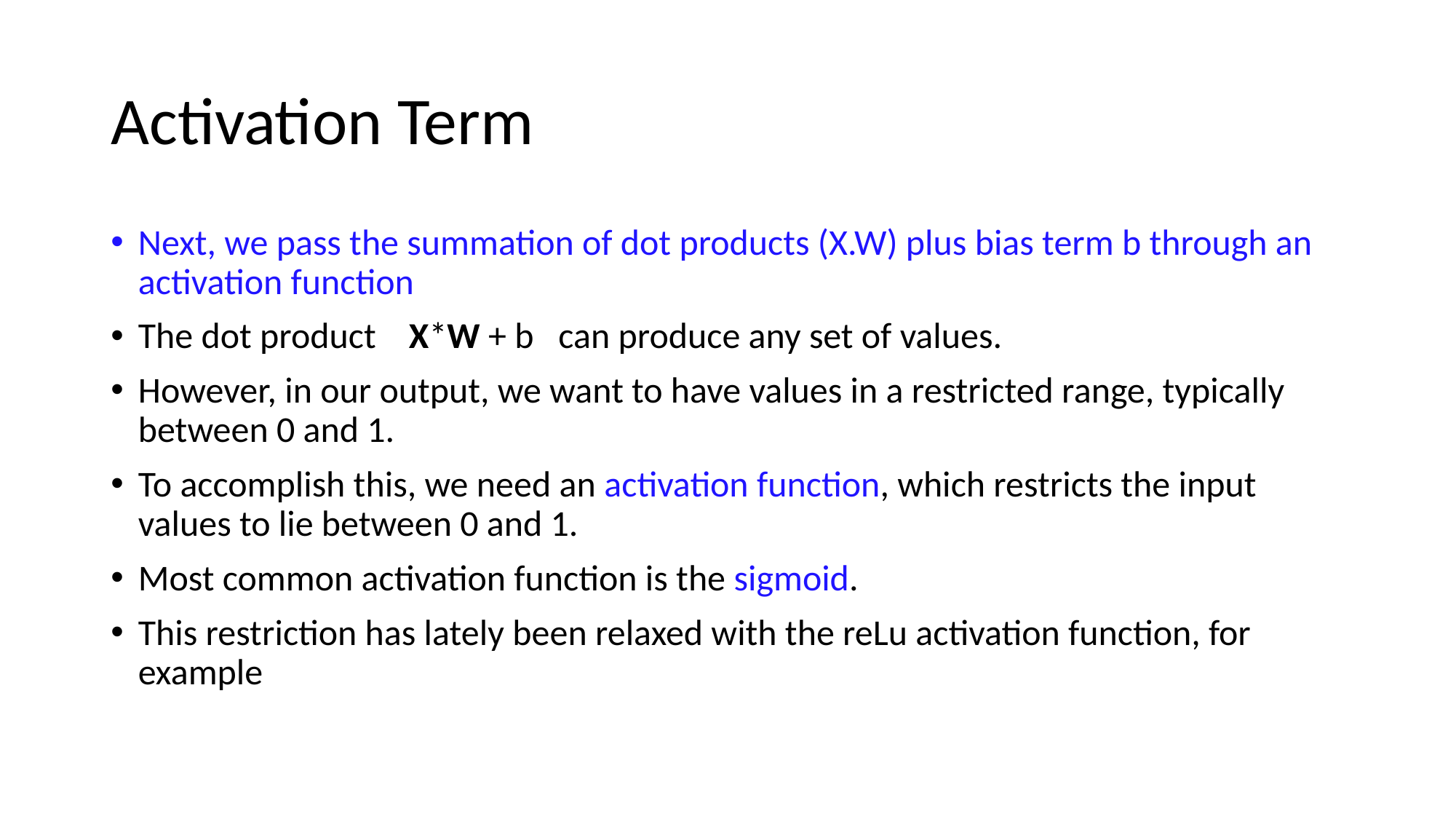

# Activation Term
Next, we pass the summation of dot products (X.W) plus bias term b through an activation function
The dot product    X*W + b   can produce any set of values.
However, in our output, we want to have values in a restricted range, typically between 0 and 1.
To accomplish this, we need an activation function, which restricts the input values to lie between 0 and 1.
Most common activation function is the sigmoid.
This restriction has lately been relaxed with the reLu activation function, for example